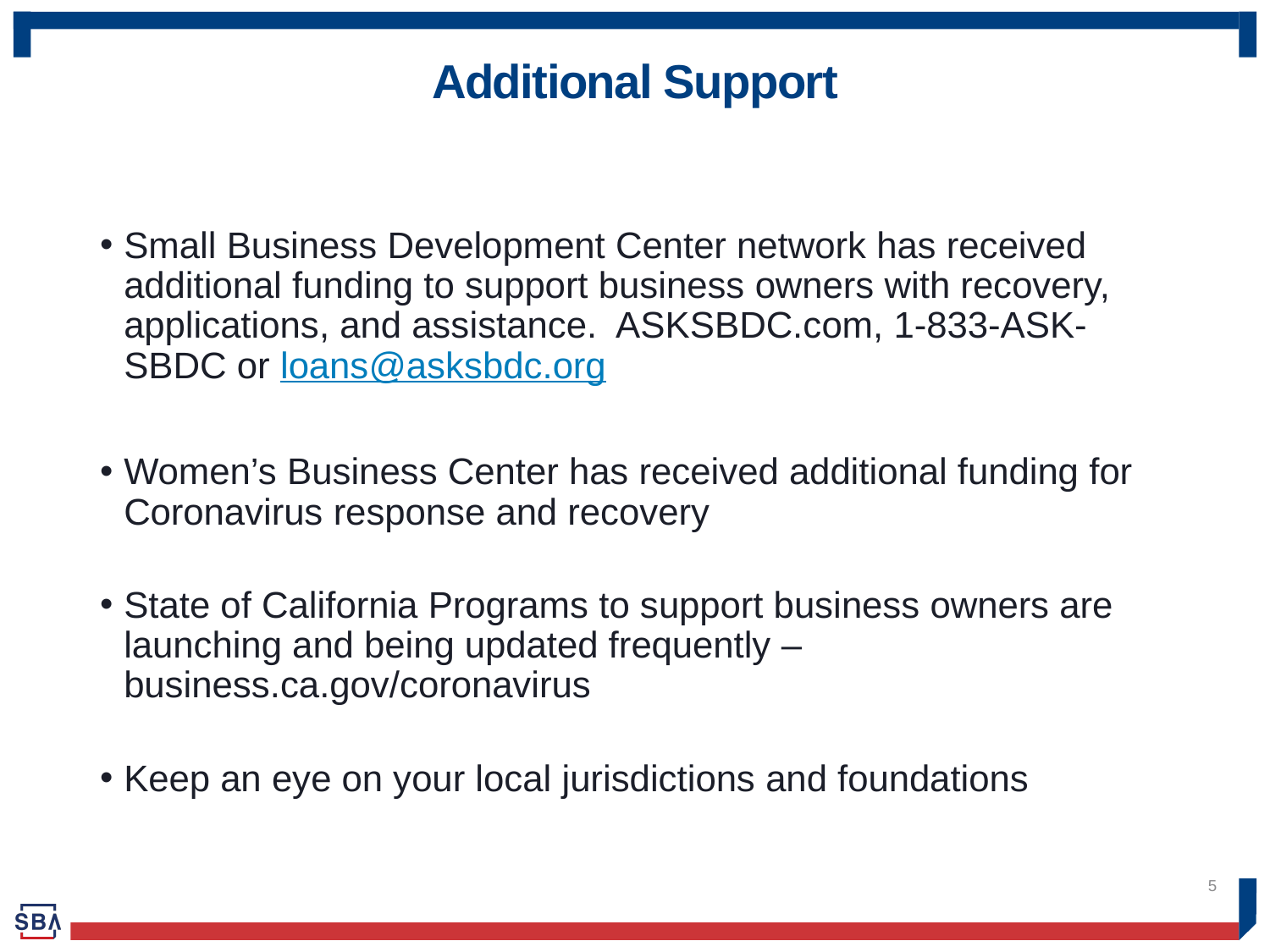

# Additional Support
Small Business Development Center network has received additional funding to support business owners with recovery, applications, and assistance.  ASKSBDC.com, 1-833-ASK-SBDC or loans@asksbdc.org

Women’s Business Center has received additional funding for Coronavirus response and recovery
State of California Programs to support business owners are launching and being updated frequently – business.ca.gov/coronavirus
Keep an eye on your local jurisdictions and foundations

5